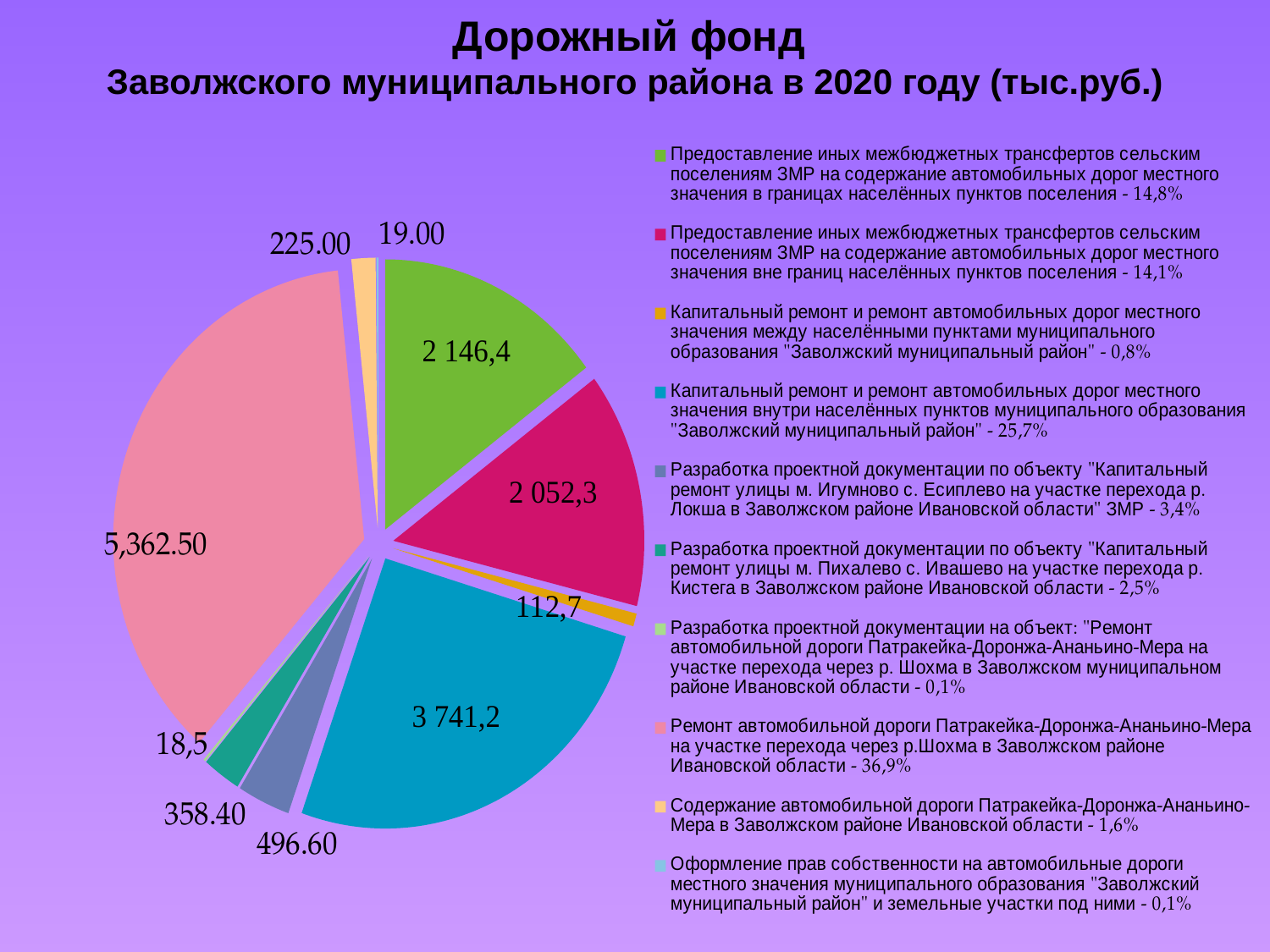

# Дорожный фонд Заволжского муниципального района в 2020 году (тыс.руб.)

### Chart

| Category | Ряд 1 |
|---|---|
| Предоставление иных межбюджетных трансфертов сельским поселениям ЗМР на содержание автомобильных дорог местного значения в границах населённых пунктов поселения - 14,8% | 2146.4 |
| Предоставление иных межбюджетных трансфертов сельским поселениям ЗМР на содержание автомобильных дорог местного значения вне границ населённых пунктов поселения - 14,1% | 2052.3 |
| Капитальный ремонт и ремонт автомобильных дорог местного значения между населёнными пунктами муниципального образования "Заволжский муниципальный район" - 0,8% | 112.7 |
| Капитальный ремонт и ремонт автомобильных дорог местного значения внутри населённых пунктов муниципального образования "Заволжский муниципальный район" - 25,7% | 3741.2 |
| Разработка проектной документации по объекту "Капитальный ремонт улицы м. Игумново с. Есиплево на участке перехода р. Локша в Заволжском районе Ивановской области" ЗМР - 3,4% | 496.6 |
| Разработка проектной документации по объекту "Капитальный ремонт улицы м. Пихалево с. Ивашево на участке перехода р. Кистега в Заволжском районе Ивановской области - 2,5% | 358.4 |
| Разработка проектной документации на объект: "Ремонт автомобильной дороги Патракейка-Доронжа-Ананьино-Мера на участке перехода через р. Шохма в Заволжском муниципальном районе Ивановской области - 0,1% | 18.5 |
| Ремонт автомобильной дороги Патракейка-Доронжа-Ананьино-Мера на участке перехода через р.Шохма в Заволжском районе Ивановской области - 36,9% | 5362.5 |
| Содержание автомобильной дороги Патракейка-Доронжа-Ананьино-Мера в Заволжском районе Ивановской области - 1,6% | 225.0 |
| Оформление прав собственности на автомобильные дороги местного значения муниципального образования "Заволжский муниципальный район" и земельные участки под ними - 0,1% | 19.0 |